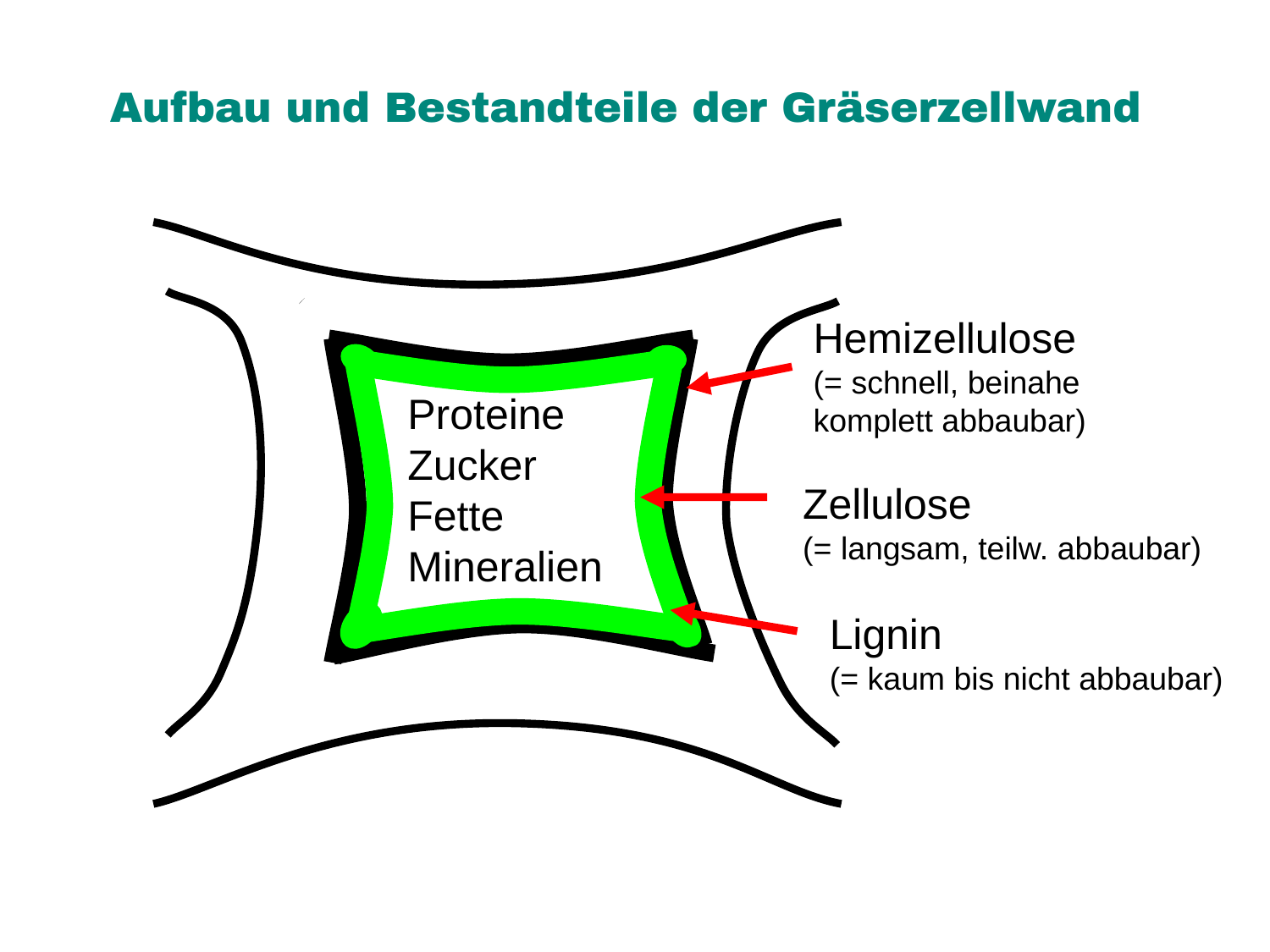

Aufbau und Bestandteile der Gräserzellwand

Hemizellulose
(= schnell, beinahe komplett abbaubar)

Proteine
Zucker
Fette
Mineralien
Zellulose
(= langsam, teilw. abbaubar)

Lignin
(= kaum bis nicht abbaubar)